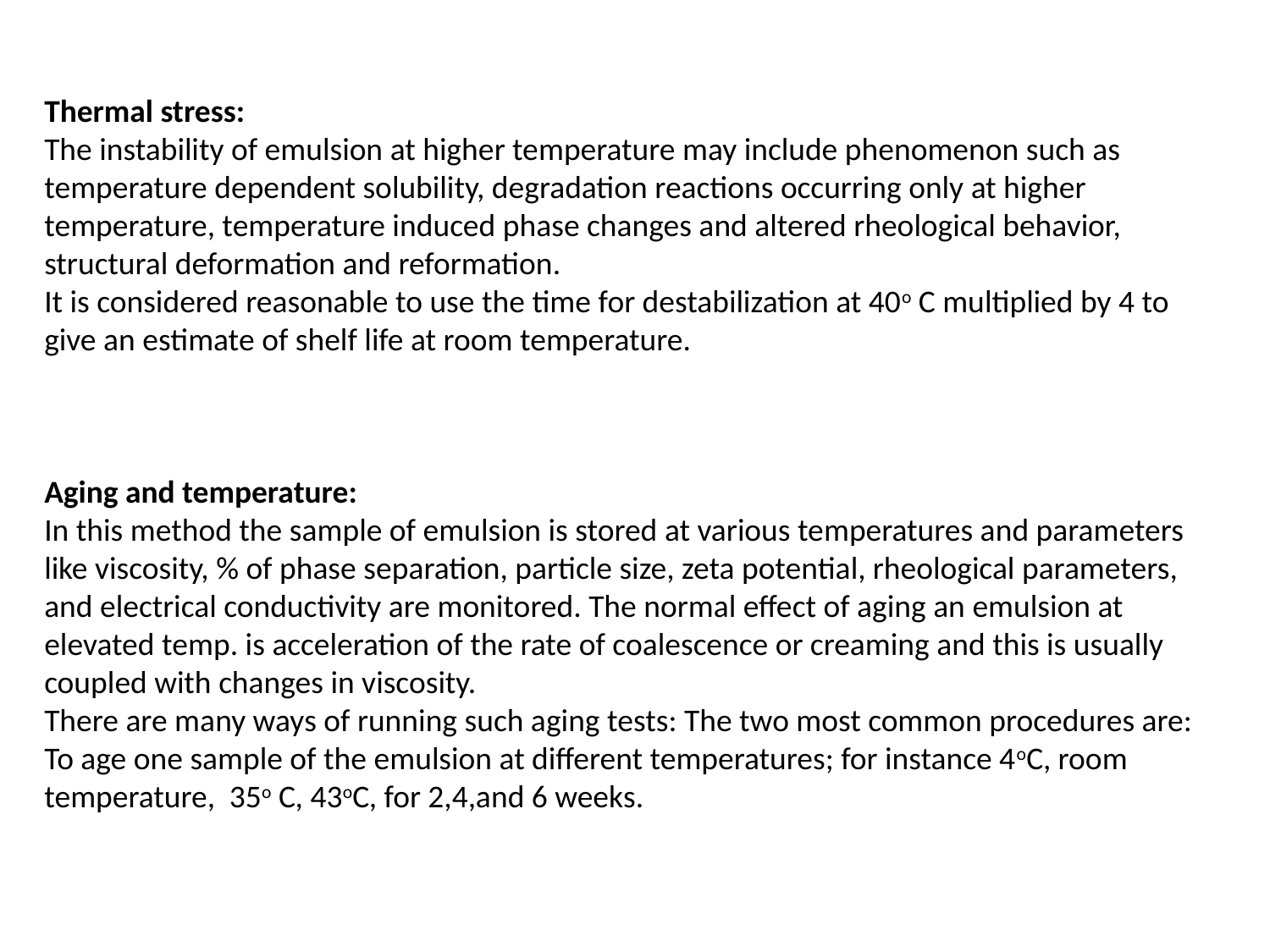

Thermal stress:
The instability of emulsion at higher temperature may include phenomenon such as temperature dependent solubility, degradation reactions occurring only at higher temperature, temperature induced phase changes and altered rheological behavior, structural deformation and reformation.
It is considered reasonable to use the time for destabilization at 40o C multiplied by 4 to give an estimate of shelf life at room temperature.

Aging and temperature:
In this method the sample of emulsion is stored at various temperatures and parameters like viscosity, % of phase separation, particle size, zeta potential, rheological parameters, and electrical conductivity are monitored. The normal effect of aging an emulsion at elevated temp. is acceleration of the rate of coalescence or creaming and this is usually coupled with changes in viscosity.
There are many ways of running such aging tests: The two most common procedures are:
To age one sample of the emulsion at different temperatures; for instance 4oC, room temperature,  35o C, 43oC, for 2,4,and 6 weeks.